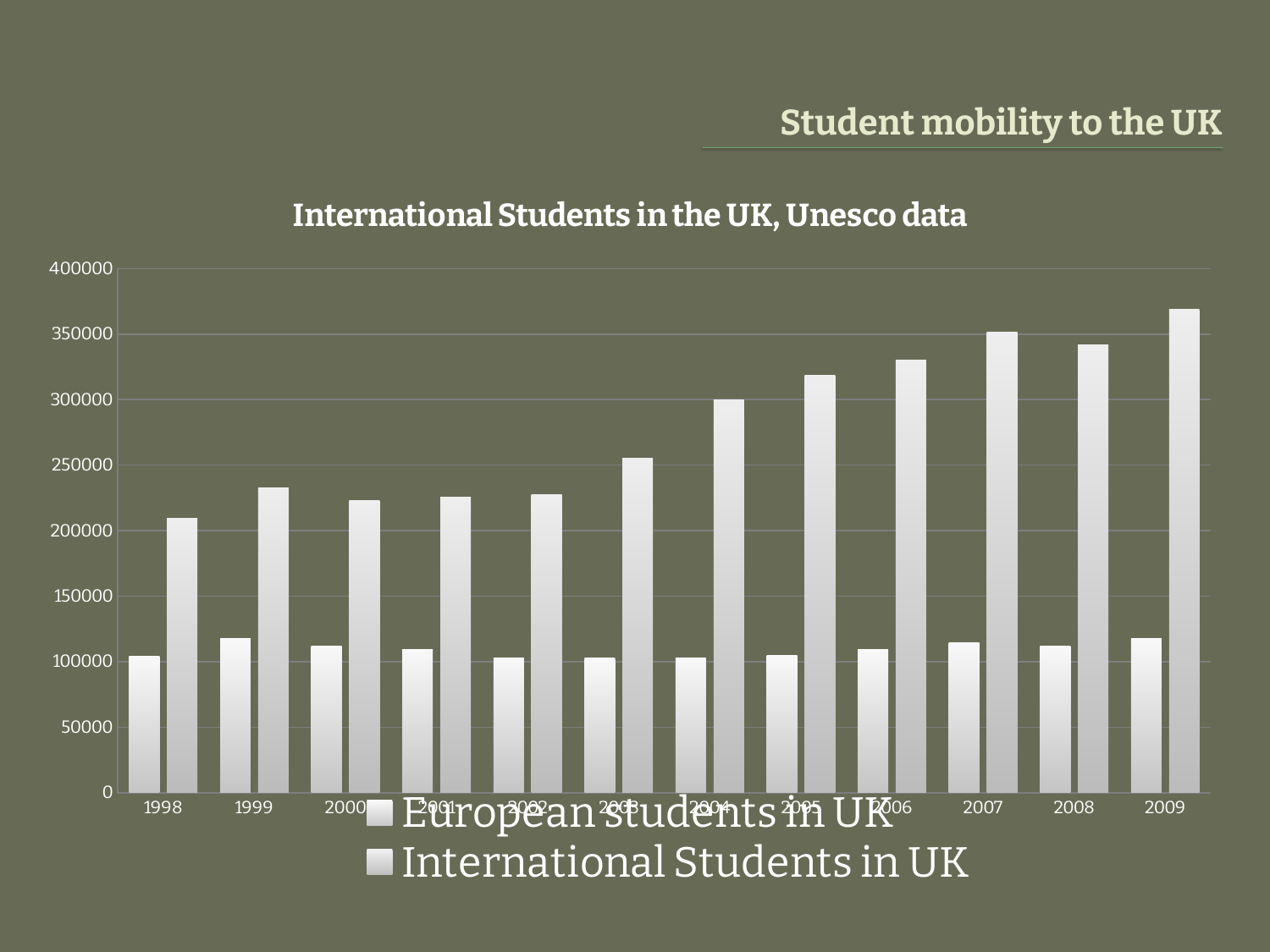

# Student mobility to the UK

### Chart: International Students in the UK, Unesco data

| Category |  |  |
|---|---|---|
| 1998 | 104411.0 | 209554.0 |
| 1999 | 117674.0 | 232540.0 |
| 2000 | 112053.0 | 222936.0 |
| 2001 | 109454.0 | 225722.0 |
| 2002 | 103085.0 | 227273.0 |
| 2003 | 102812.0 | 255233.0 |
| 2004 | 102920.0 | 300056.0 |
| 2005 | 104522.0 | 318399.0 |
| 2006 | 109287.0 | 330078.0 |
| 2007 | 114702.0 | 351470.0 |
| 2008 | 111909.0 | 341791.0 |
| 2009 | 117592.0 | 368968.0 |